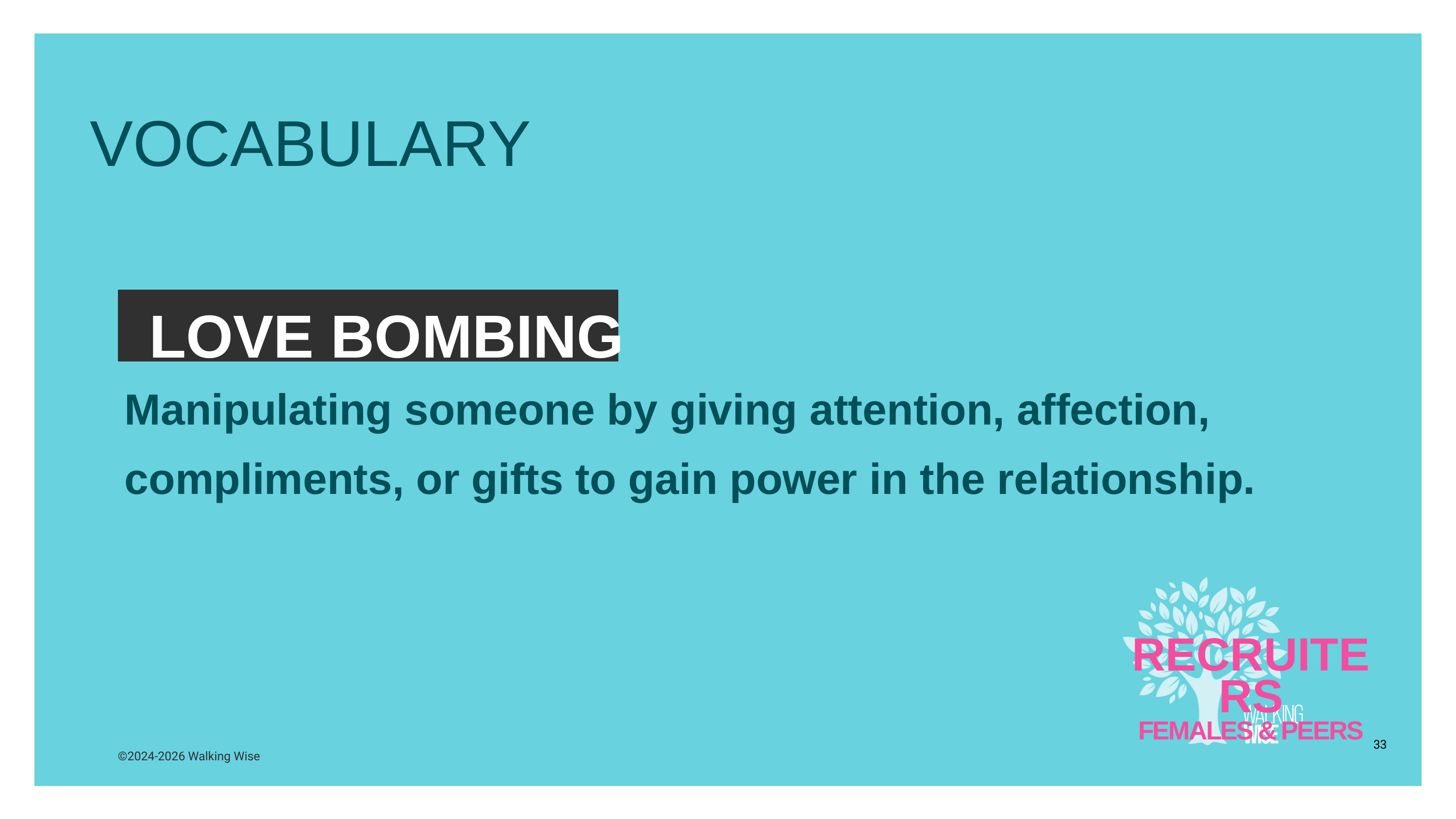

EDUCATON GUIDE
VOCABULARY
LOVE BOMBING

Manipulating someone by giving attention, affection, compliments, or gifts to gain power in the relationship.

RECRUITERS
FEMALES & PEERS

33
©2024-2026 Walking Wise
3